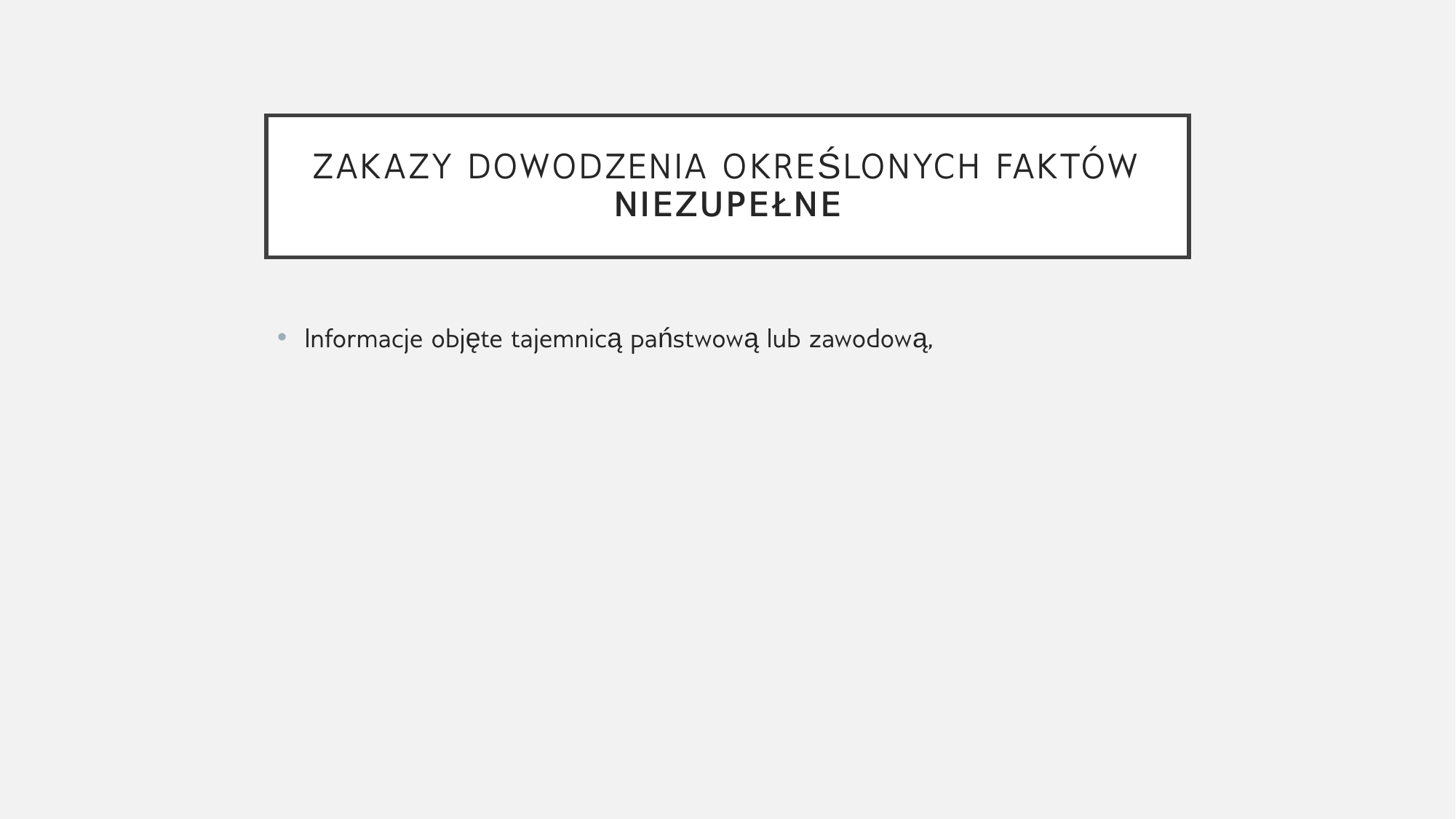

# ZAKAZY DOWODZENIA OKREŚLONYCH FAKTÓW Niezupełne
Informacje objęte tajemnicą państwową lub zawodową,